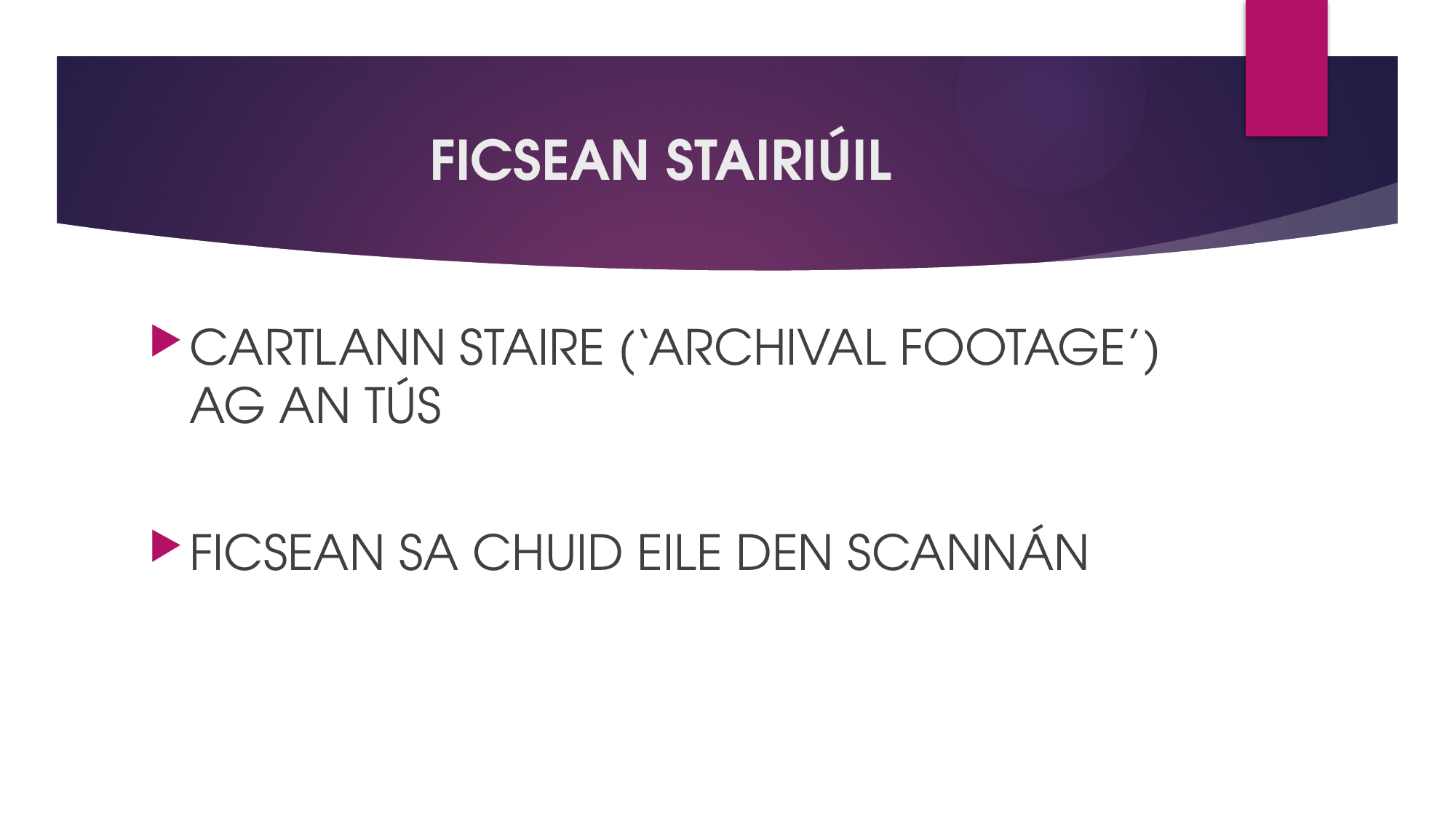

# FICSEAN STAIRIÚIL
CARTLANN STAIRE (‘ARCHIVAL FOOTAGE’) AG AN TÚS

FICSEAN SA CHUID EILE DEN SCANNÁN